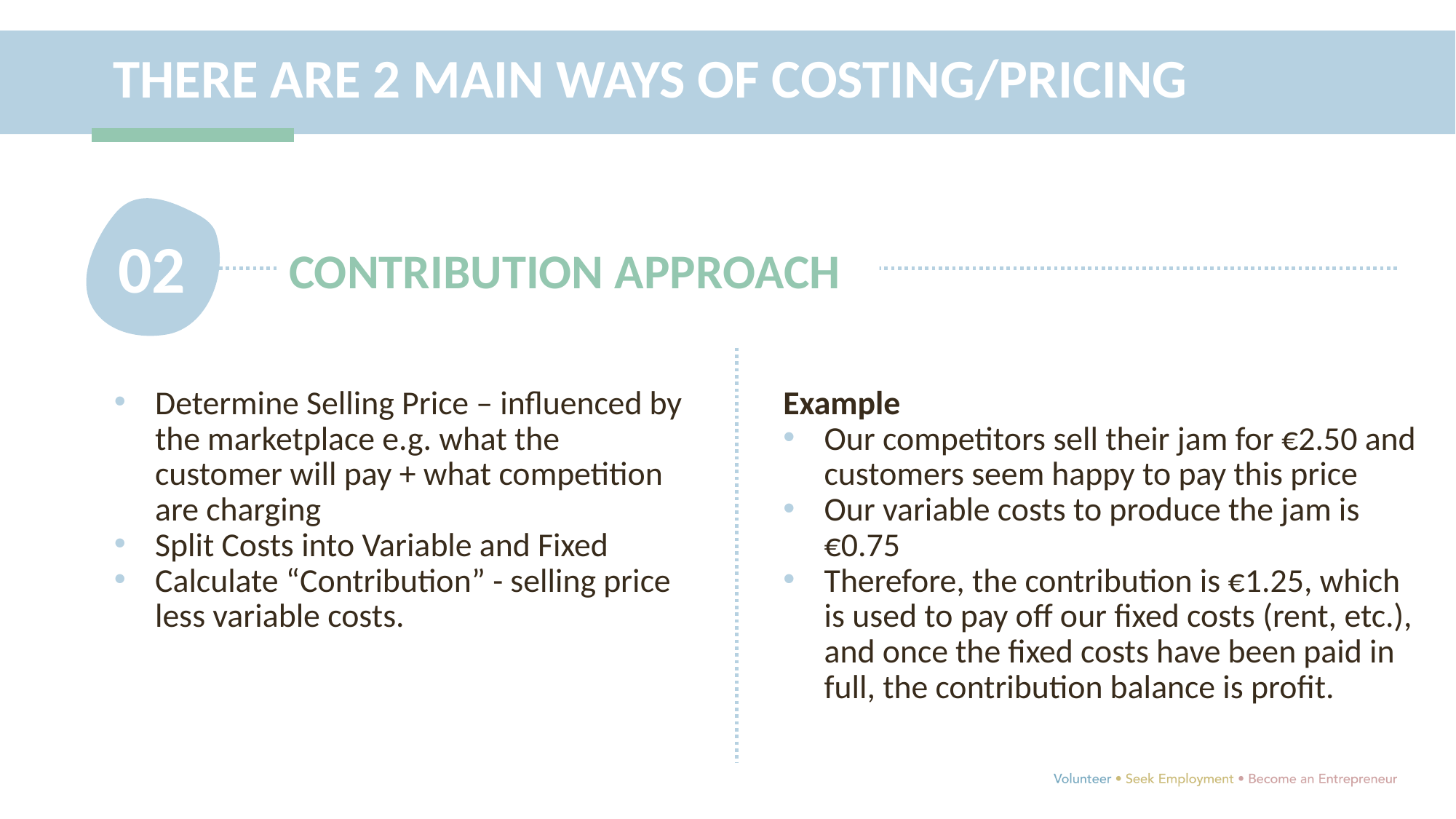

THERE ARE 2 MAIN WAYS OF COSTING/PRICING

02
CONTRIBUTION APPROACH

Determine Selling Price – influenced by the marketplace e.g. what the customer will pay + what competition are charging
Split Costs into Variable and Fixed
Calculate “Contribution” - selling price less variable costs.

Example
Our competitors sell their jam for €2.50 and customers seem happy to pay this price
Our variable costs to produce the jam is €0.75
Therefore, the contribution is €1.25, which is used to pay off our fixed costs (rent, etc.), and once the fixed costs have been paid in full, the contribution balance is profit.